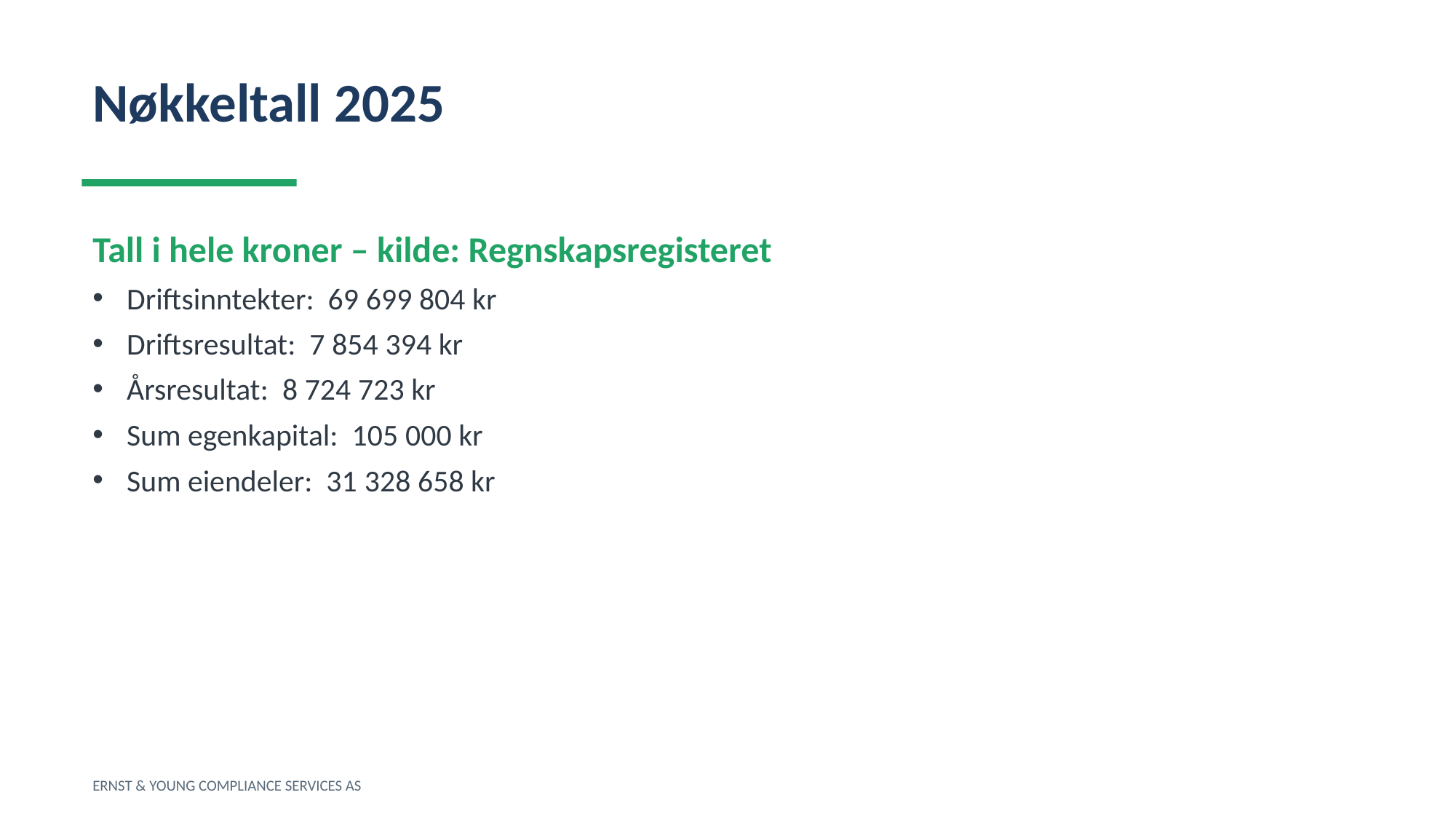

Nøkkeltall 2025

Tall i hele kroner – kilde: Regnskapsregisteret
Driftsinntekter:  69 699 804 kr
Driftsresultat:  7 854 394 kr
Årsresultat:  8 724 723 kr
Sum egenkapital:  105 000 kr
Sum eiendeler:  31 328 658 kr
ERNST & YOUNG COMPLIANCE SERVICES AS